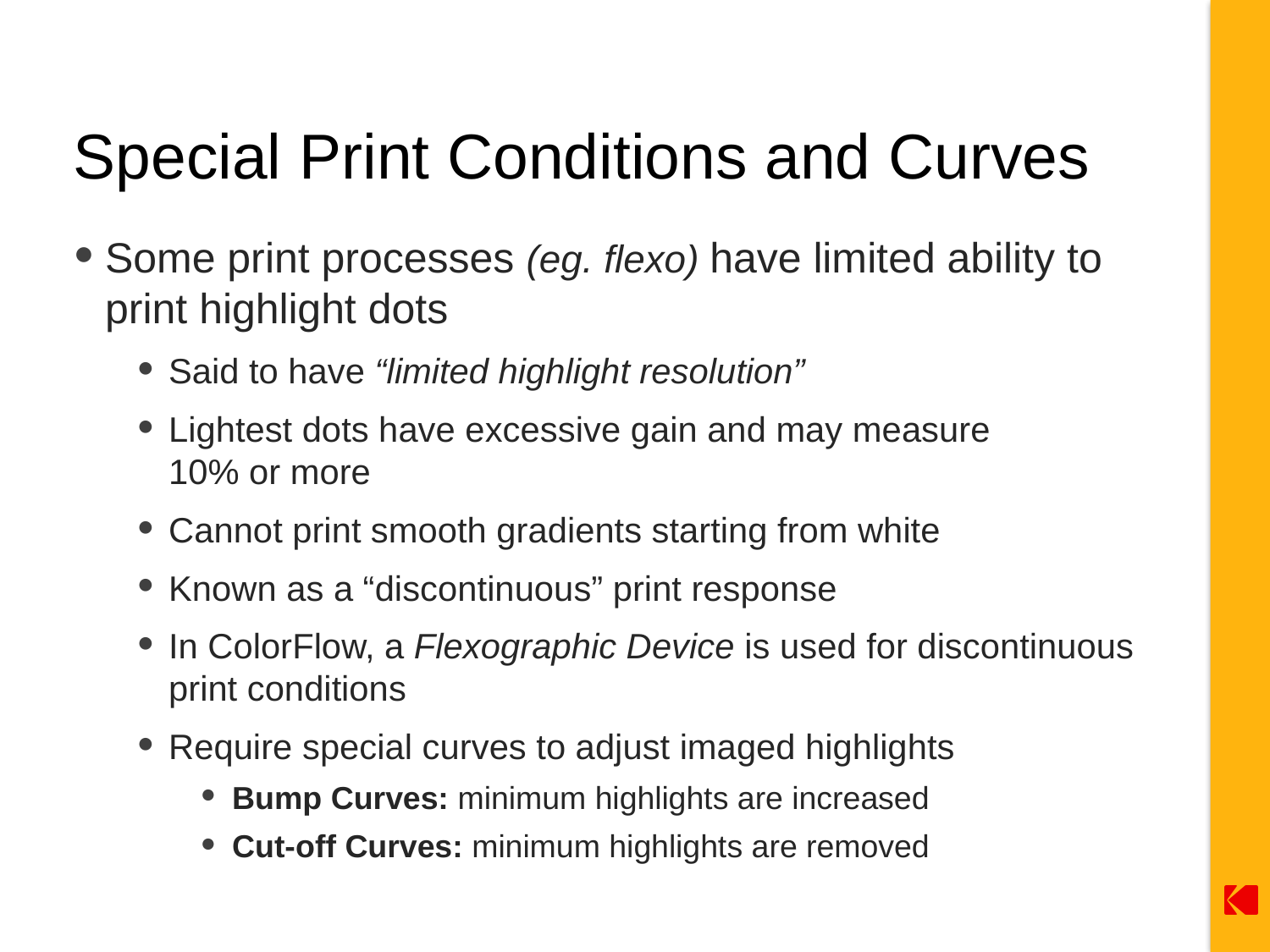

# Special Print Conditions and Curves
Some print processes (eg. flexo) have limited ability to print highlight dots
Said to have “limited highlight resolution”
Lightest dots have excessive gain and may measure
10% or more
Cannot print smooth gradients starting from white
Known as a “discontinuous” print response
In ColorFlow, a Flexographic Device is used for discontinuous
print conditions
Require special curves to adjust imaged highlights
Bump Curves: minimum highlights are increased
Cut-off Curves: minimum highlights are removed